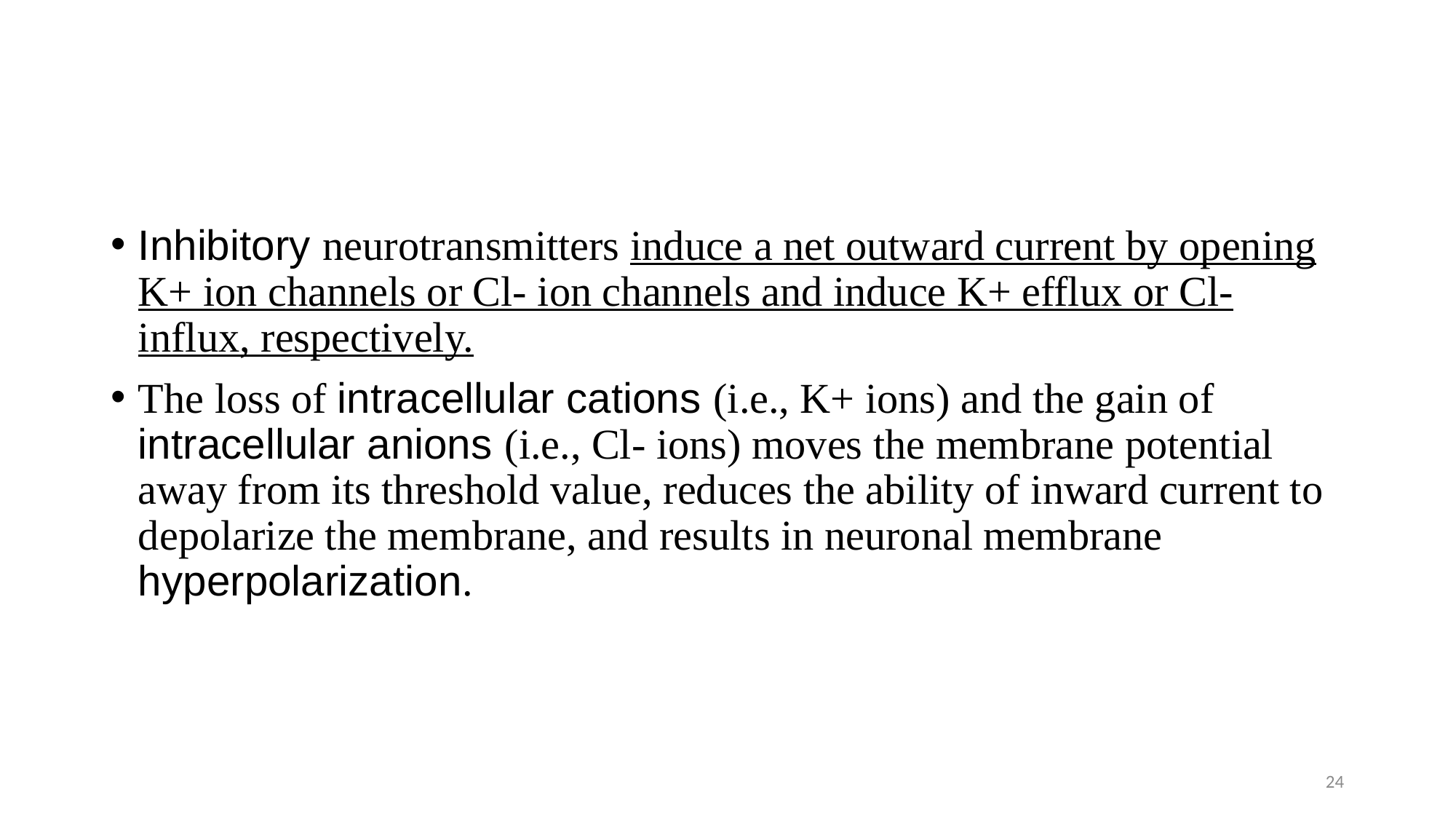

#
Inhibitory neurotransmitters induce a net outward current by opening K+ ion channels or Cl‑ ion channels and induce K+ efflux or Cl‑ influx, respectively.
The loss of intracellular cations (i.e., K+ ions) and the gain of intracellular anions (i.e., Cl‑ ions) moves the membrane potential away from its threshold value, reduces the ability of inward current to depolarize the membrane, and results in neuronal membrane hyperpolarization.
24